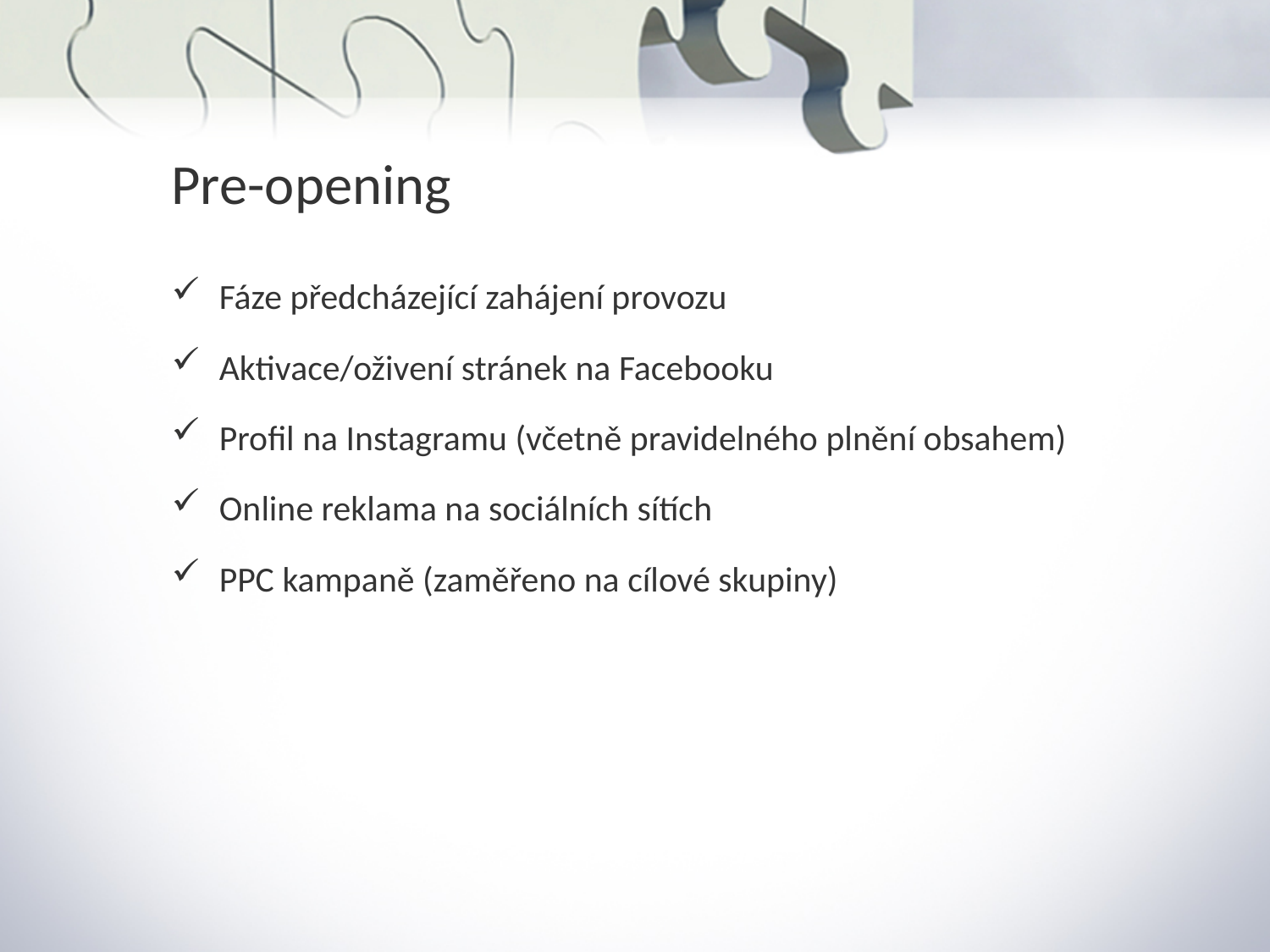

Pre-opening
Fáze předcházející zahájení provozu
Aktivace/oživení stránek na Facebooku
Profil na Instagramu (včetně pravidelného plnění obsahem)
Online reklama na sociálních sítích
PPC kampaně (zaměřeno na cílové skupiny)